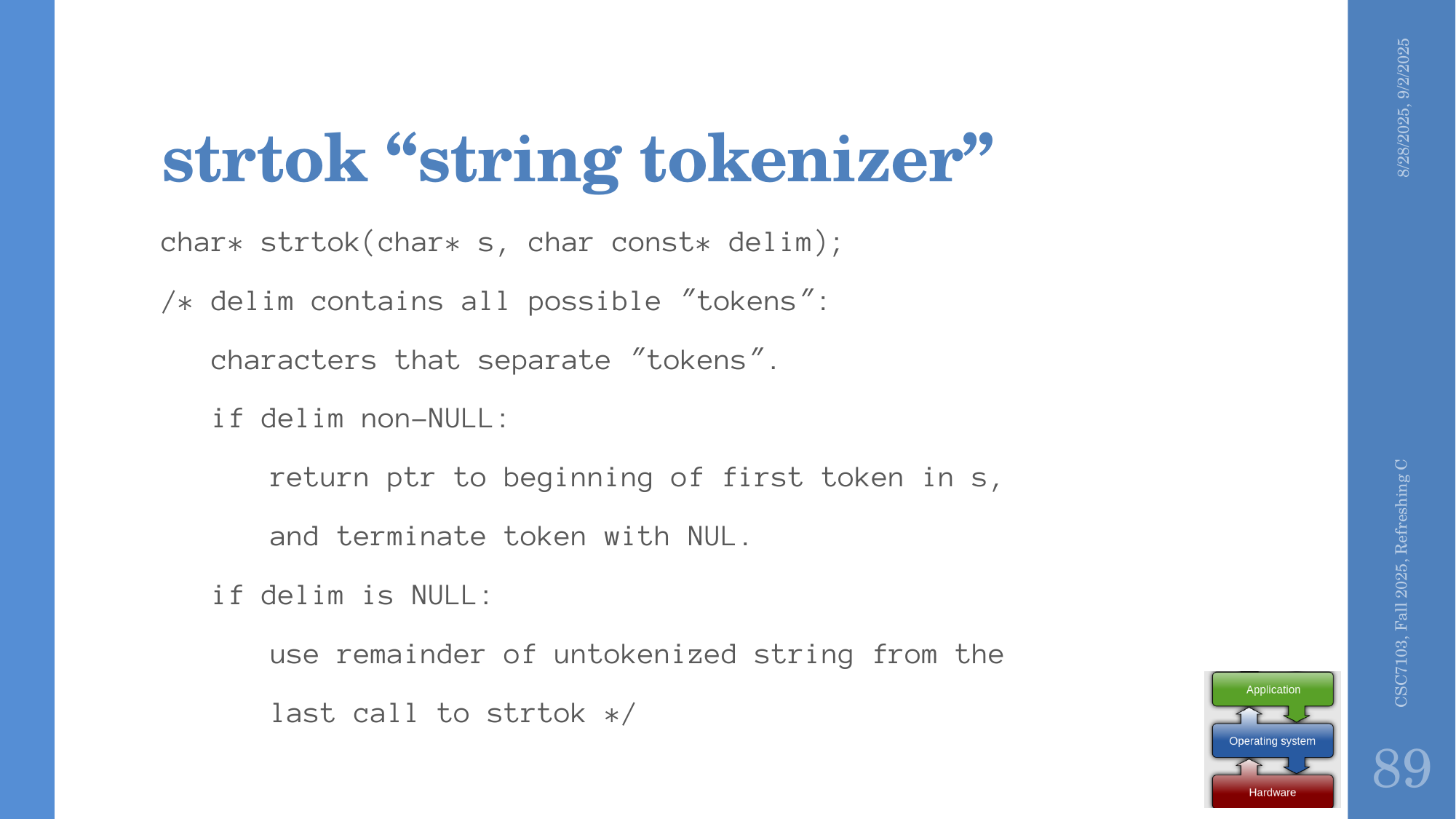

# strtok “string tokenizer”
8/28/2025, 9/2/2025
char* strtok(char* s, char const* delim);
/* delim contains all possible ″tokens″:
   characters that separate ″tokens″.
   if delim non-NULL:
   	return ptr to beginning of first token in s,
   	and terminate token with NUL.
   if delim is NULL:
   	use remainder of untokenized string from the
   	last call to strtok */
CSC7103, Fall 2025, Refreshing C
89